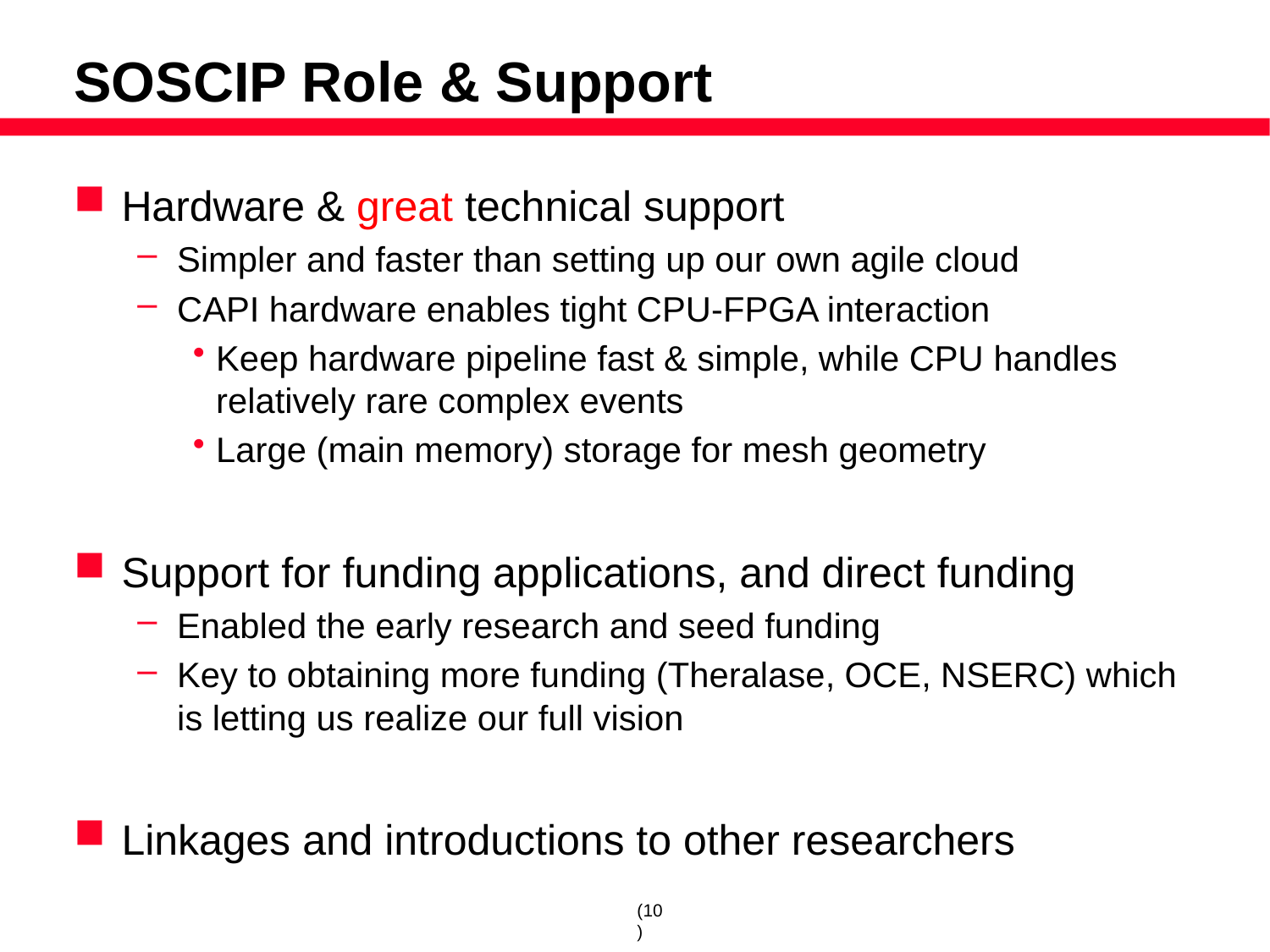

# SOSCIP Role & Support
Hardware & great technical support
Simpler and faster than setting up our own agile cloud
CAPI hardware enables tight CPU-FPGA interaction
Keep hardware pipeline fast & simple, while CPU handles relatively rare complex events
Large (main memory) storage for mesh geometry

Support for funding applications, and direct funding
Enabled the early research and seed funding
Key to obtaining more funding (Theralase, OCE, NSERC) which is letting us realize our full vision

Linkages and introductions to other researchers

(10)